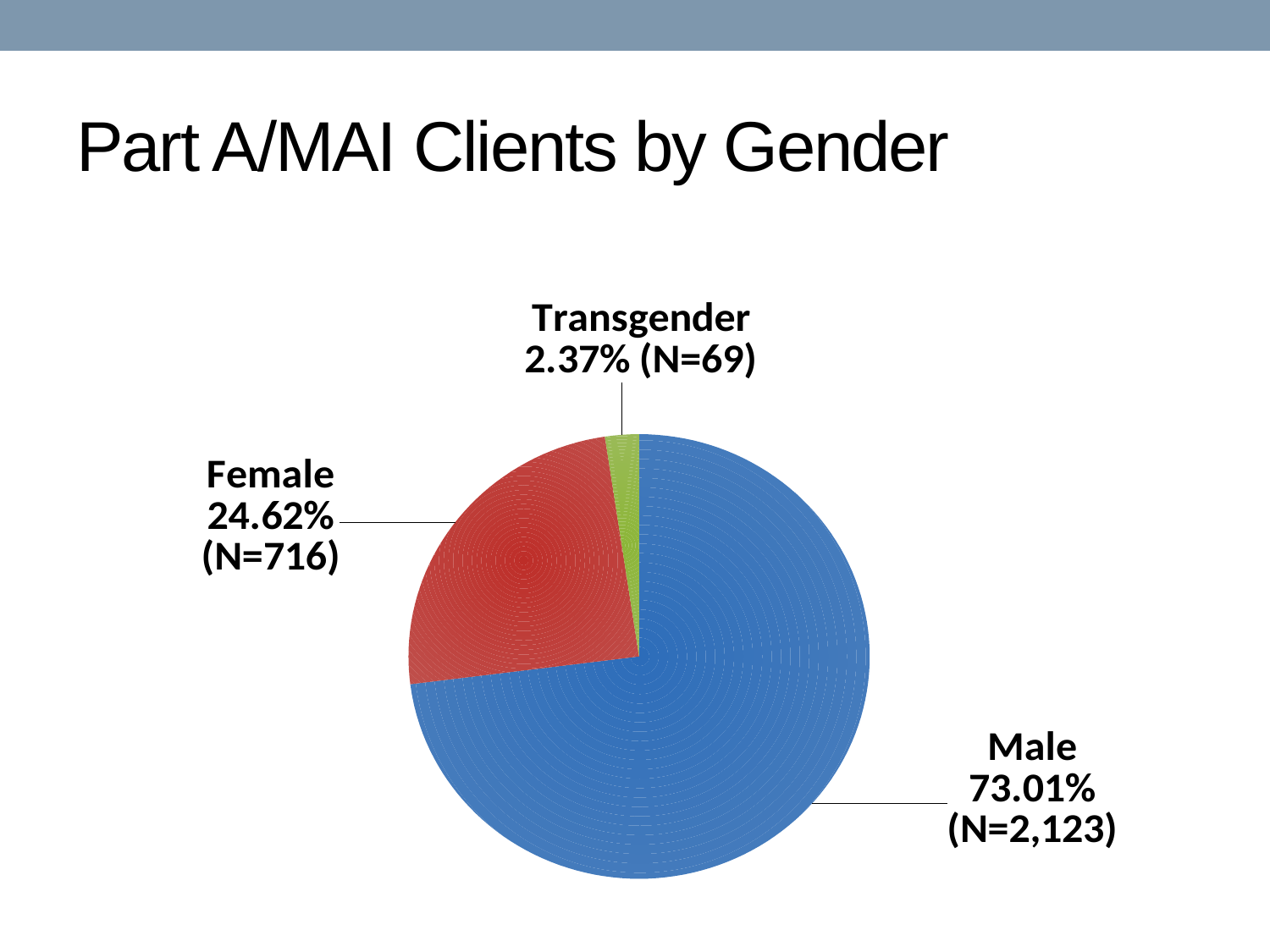

# Part A/MAI Clients by Gender

### Chart

| Category |  |
|---|---|
| Male | 0.7300550206327373 |
| Female | 0.24621733149931224 |
| Transgender | 0.02372764786795048 |